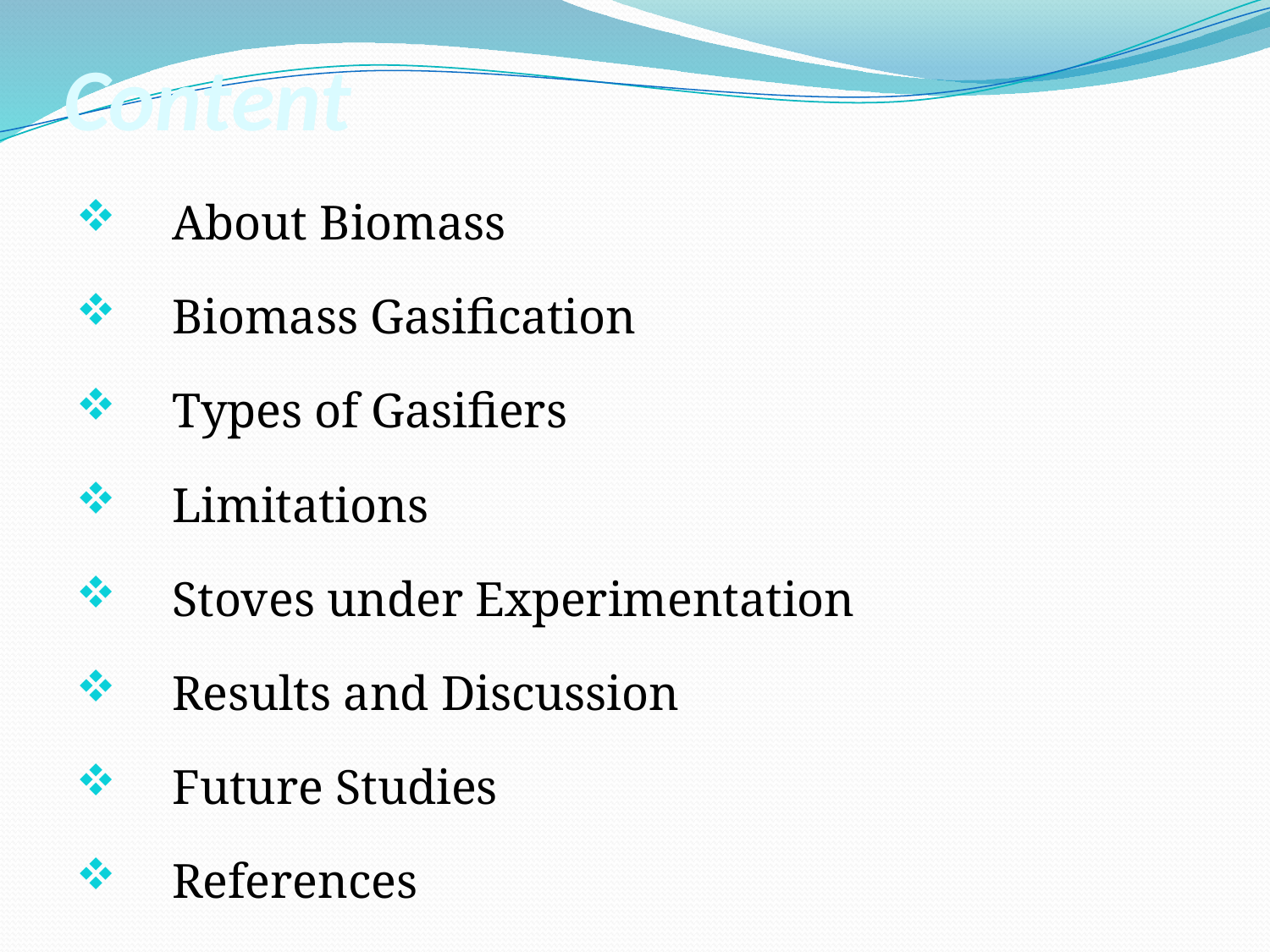

# Content
About Biomass
Biomass Gasification
Types of Gasifiers
Limitations
Stoves under Experimentation
Results and Discussion
Future Studies
References